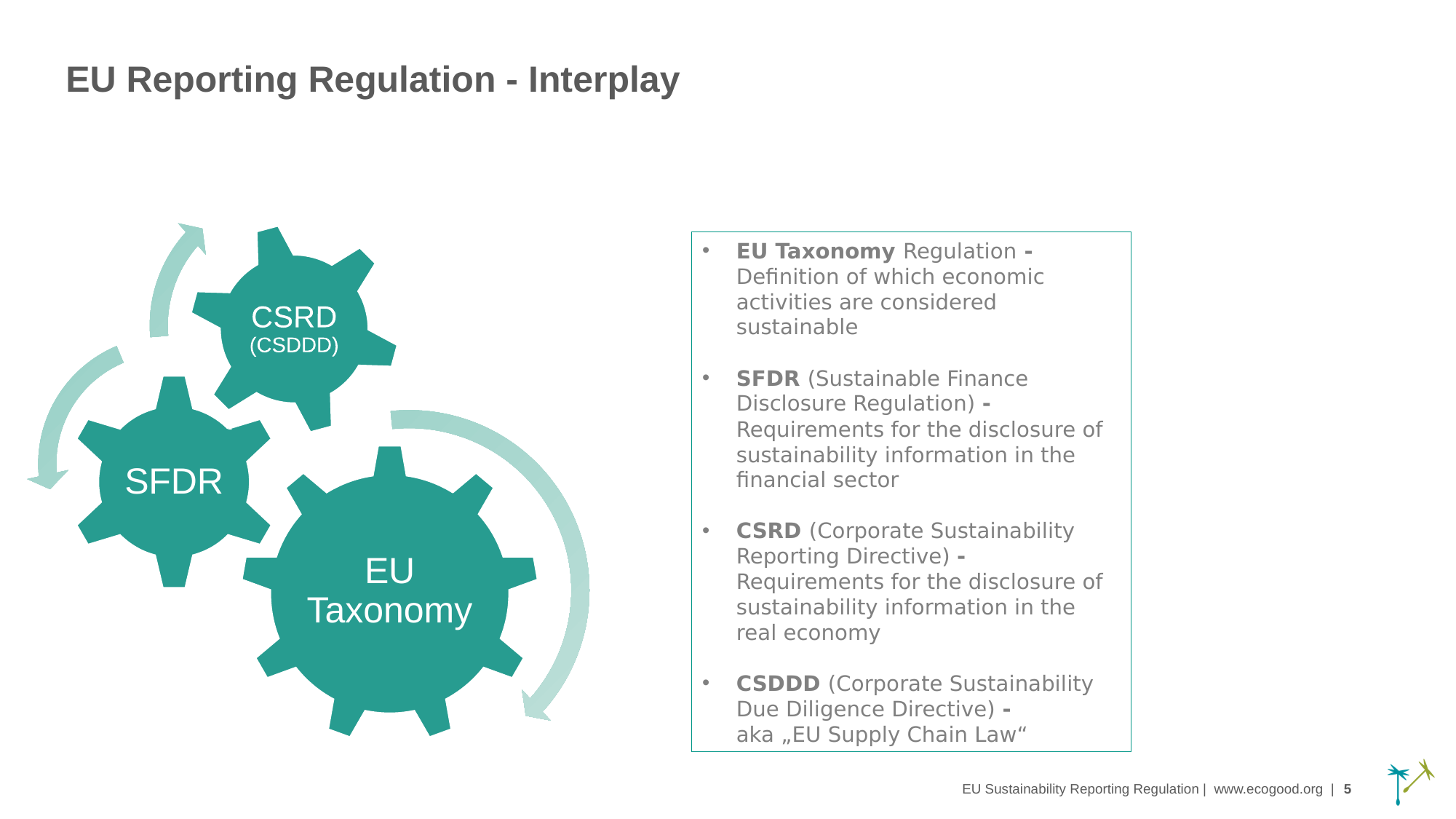

# EU Reporting Regulation - Interplay

CSRD (CSDDD)

SFDR

EU Taxonomy
EU Taxonomy Regulation - Definition of which economic activities are considered sustainable
SFDR (Sustainable Finance Disclosure Regulation) - Requirements for the disclosure of sustainability information in the financial sector

CSRD (Corporate Sustainability Reporting Directive) - Requirements for the disclosure of sustainability information in the real economy

CSDDD (Corporate Sustainability Due Diligence Directive) -
aka „EU Supply Chain Law“
EU Sustainability Reporting Regulation |  www.ecogood.org  |
5